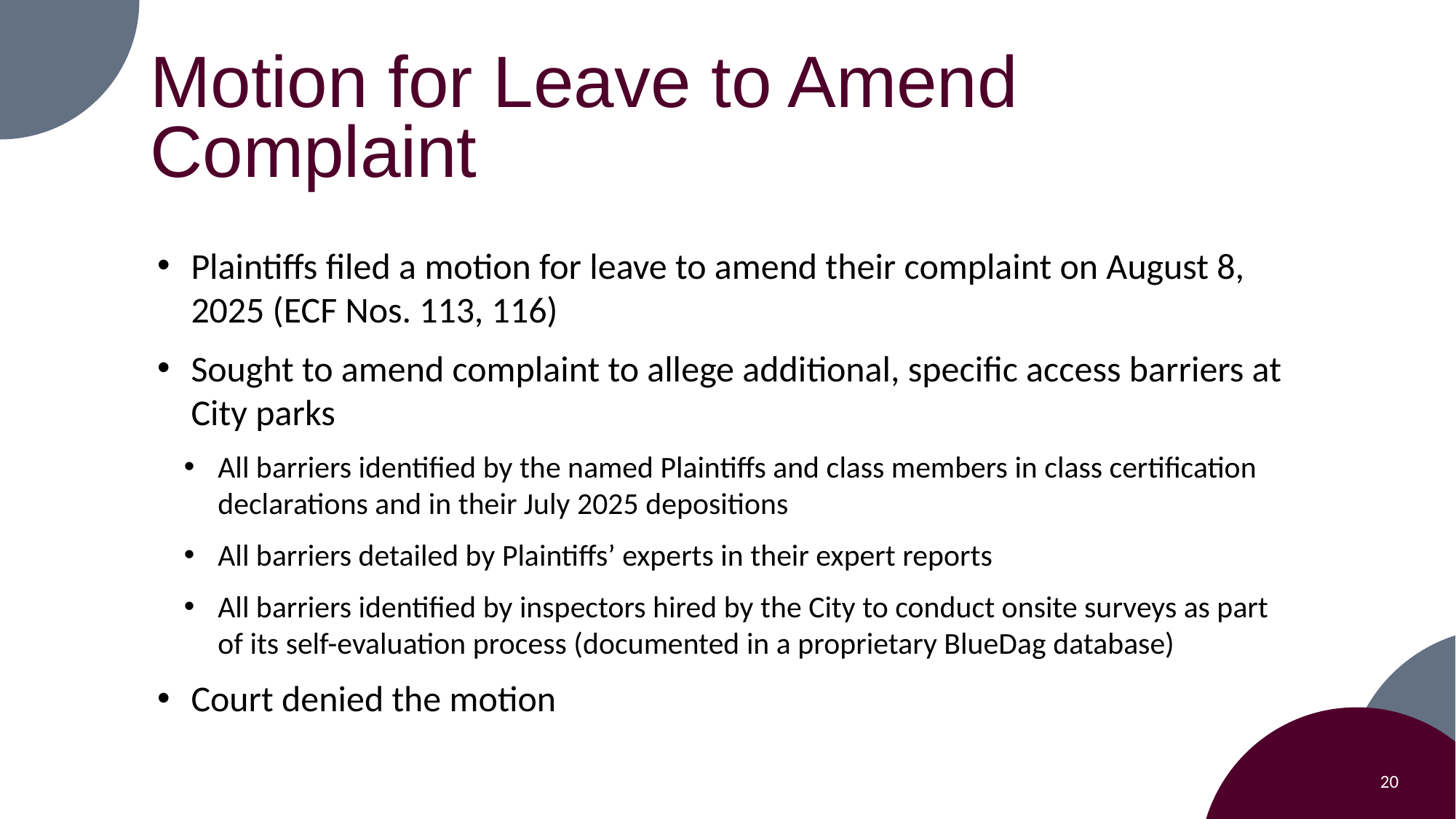

# Motion for Leave to Amend Complaint

Plaintiffs filed a motion for leave to amend their complaint on August 8, 2025 (ECF Nos. 113, 116)
Sought to amend complaint to allege additional, specific access barriers at City parks
All barriers identified by the named Plaintiffs and class members in class certification declarations and in their July 2025 depositions
All barriers detailed by Plaintiffs’ experts in their expert reports
All barriers identified by inspectors hired by the City to conduct onsite surveys as part of its self-evaluation process (documented in a proprietary BlueDag database)
Court denied the motion

20